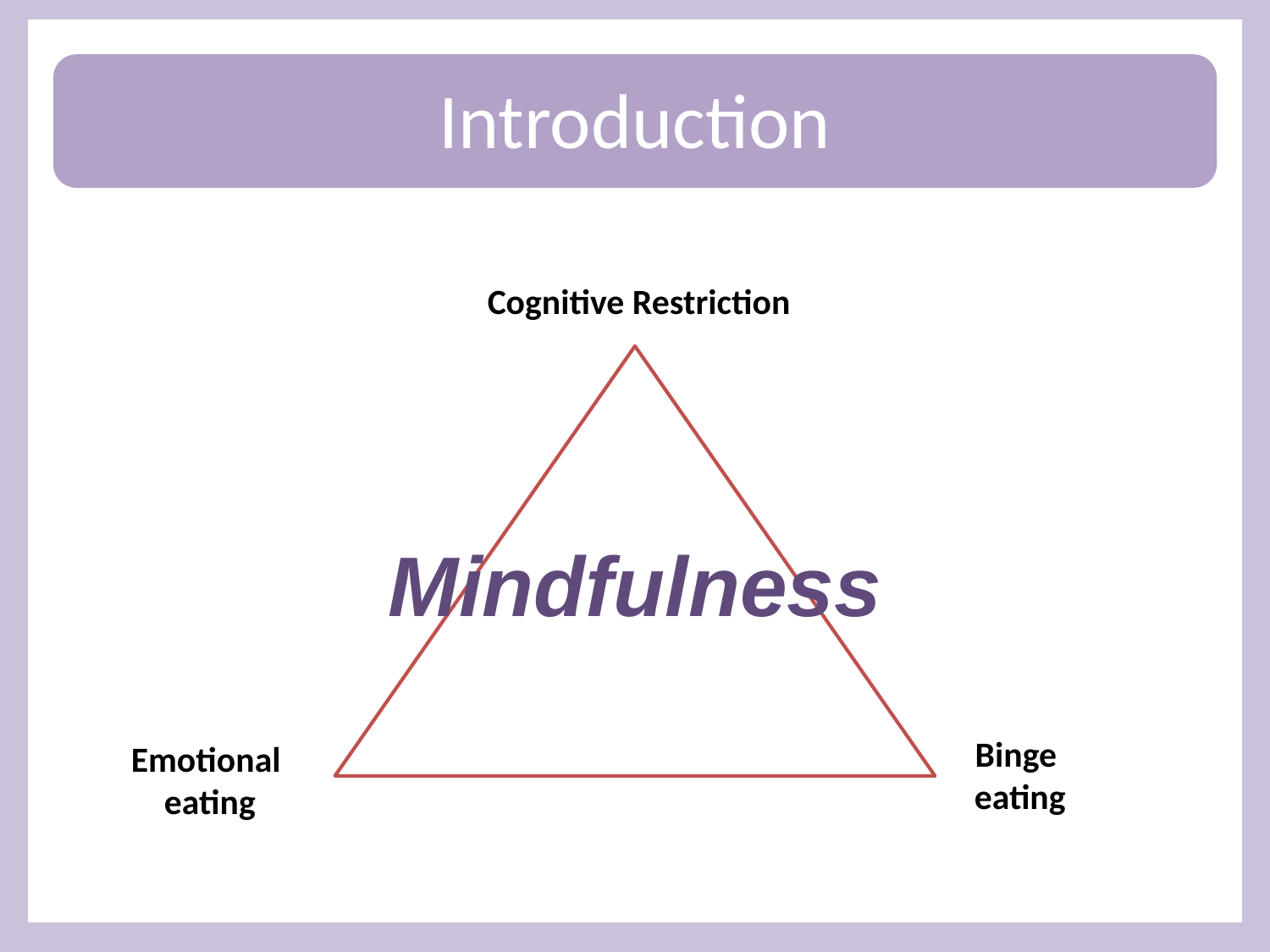

# Introduction

Cognitive Restriction

Mindfulness
Binge
eating
Emotional
eating